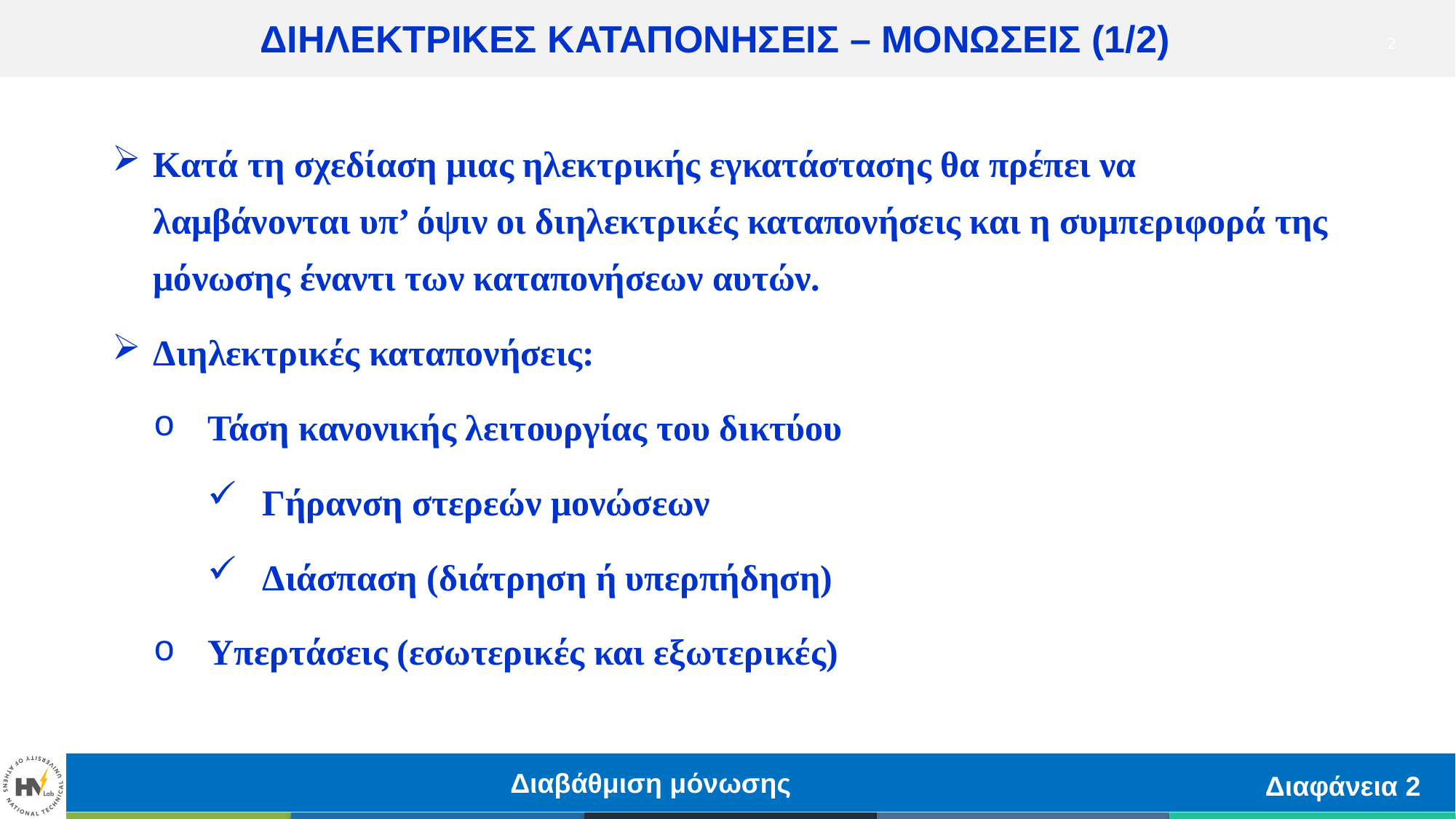

ΔΙΗΛΕΚΤΡΙΚΕΣ ΚΑΤΑΠΟΝΗΣΕΙΣ – ΜΟΝΩΣΕΙΣ (1/2)
2
Κατά τη σχεδίαση μιας ηλεκτρικής εγκατάστασης θα πρέπει να λαμβάνονται υπ’ όψιν οι διηλεκτρικές καταπονήσεις και η συμπεριφορά της μόνωσης έναντι των καταπονήσεων αυτών.
Διηλεκτρικές καταπονήσεις:
Τάση κανονικής λειτουργίας του δικτύου
Γήρανση στερεών μονώσεων
Διάσπαση (διάτρηση ή υπερπήδηση)
Υπερτάσεις (εσωτερικές και εξωτερικές)